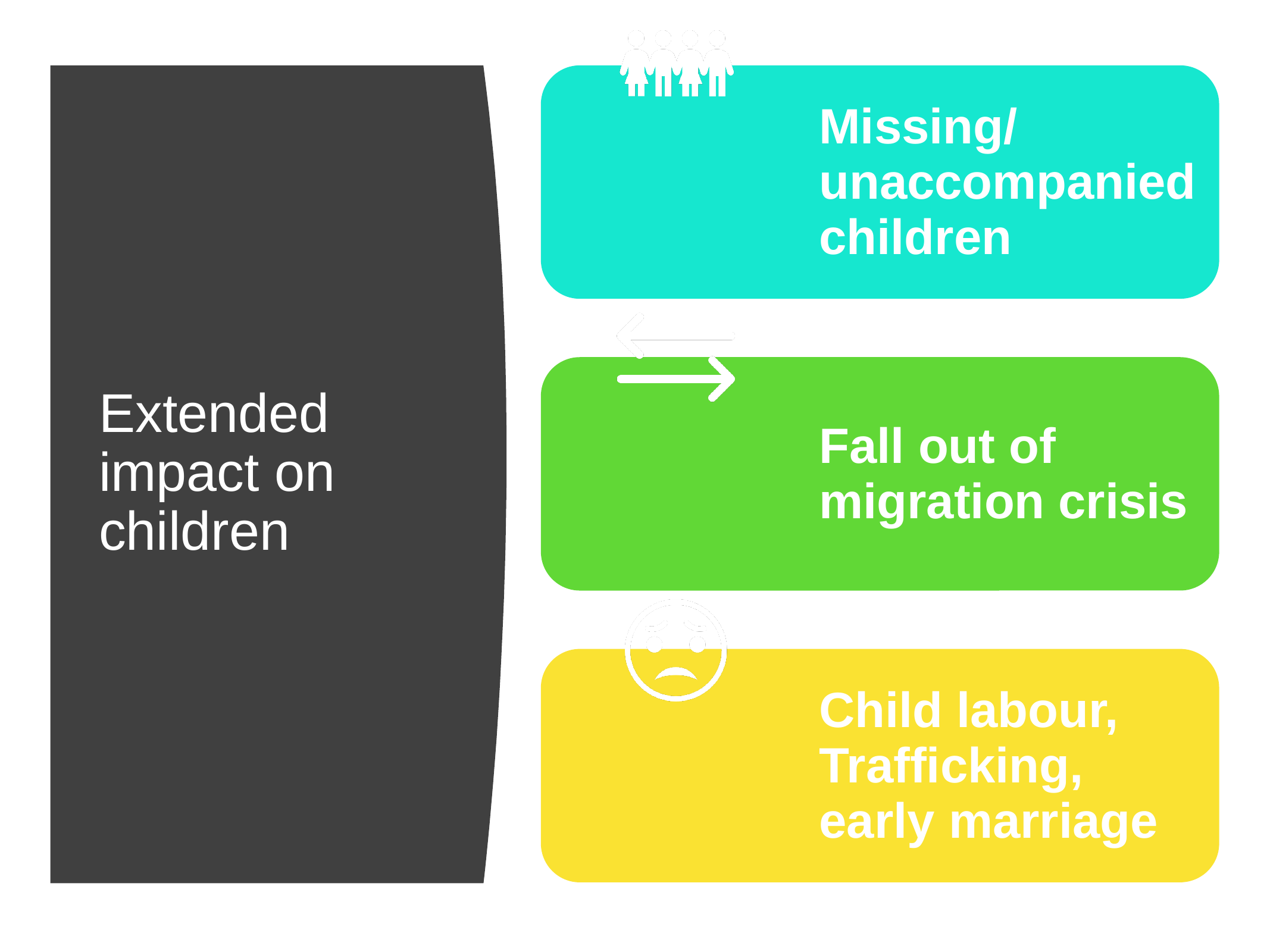

Missing/
unaccompanied  children
Fall out of migration crisis
Child labour, Trafficking, early marriage

# Extended impact on children